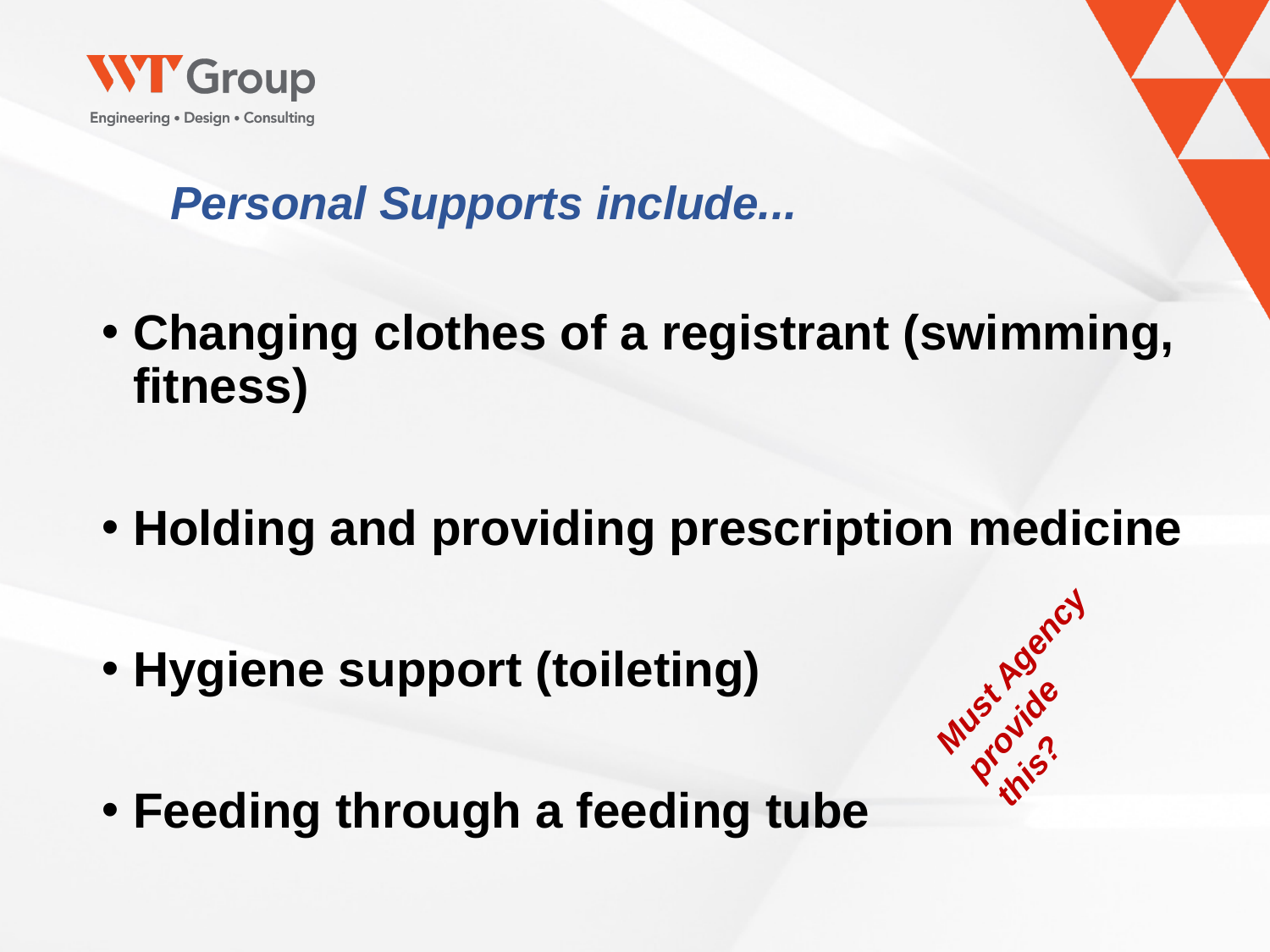

# Personal Supports include...
Changing clothes of a registrant (swimming, fitness)

Holding and providing prescription medicine

Hygiene support (toileting)

Feeding through a feeding tube
Must Agency provide this?